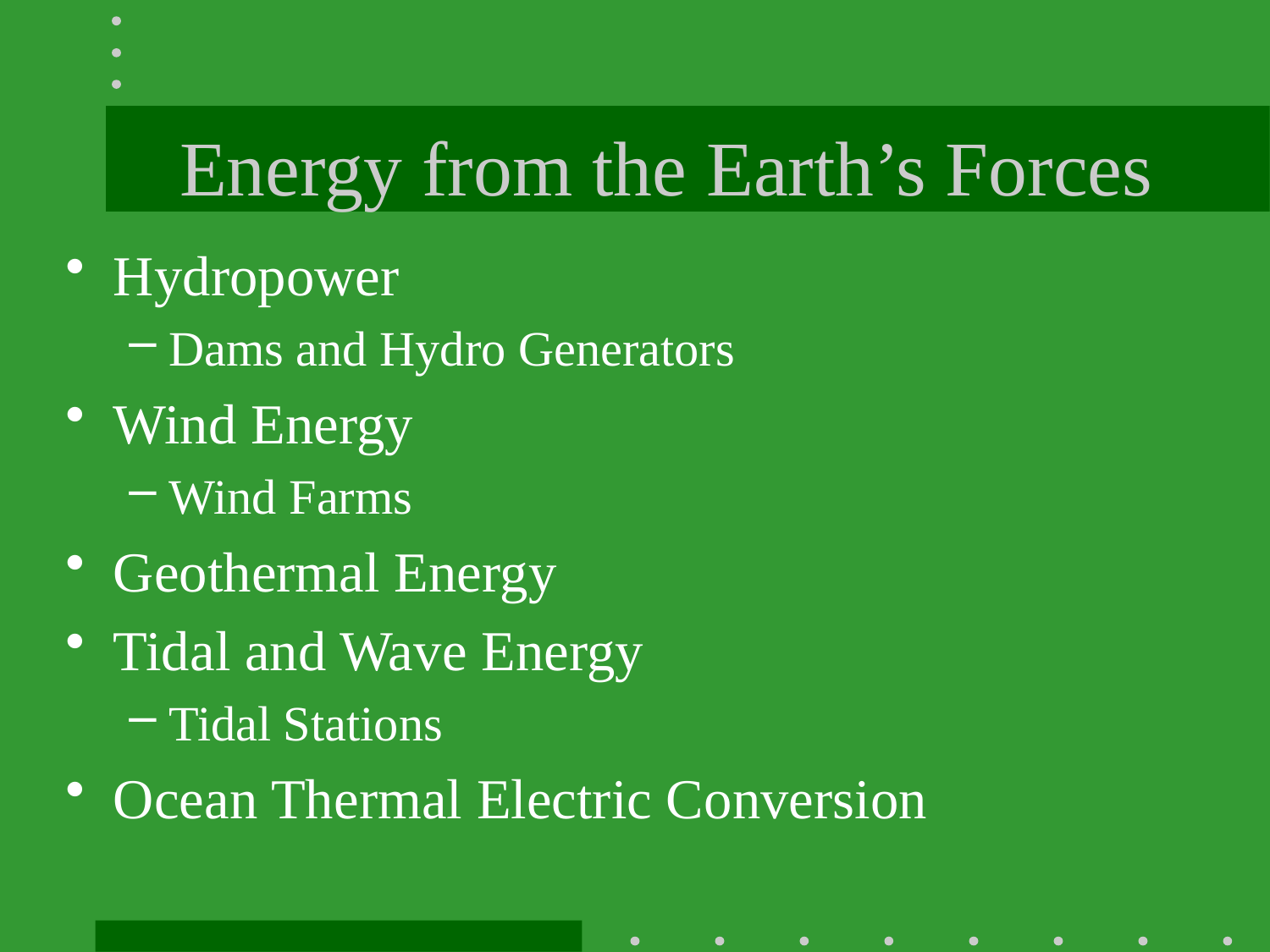

# Energy from the Earth’s Forces
Hydropower
Dams and Hydro Generators
Wind Energy
Wind Farms
Geothermal Energy
Tidal and Wave Energy
Tidal Stations
Ocean Thermal Electric Conversion